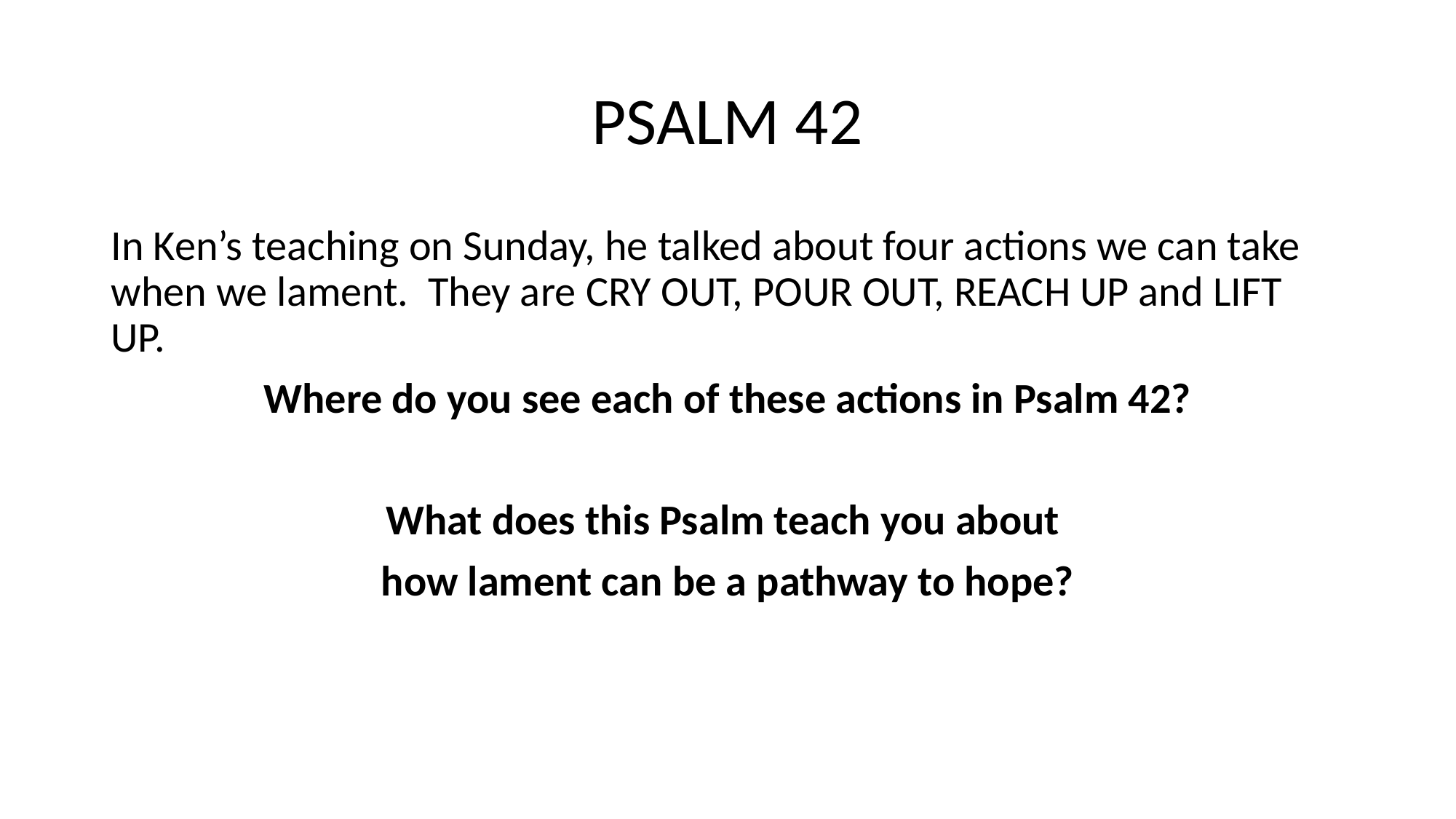

# PSALM 42
In Ken’s teaching on Sunday, he talked about four actions we can take when we lament.  They are CRY OUT, POUR OUT, REACH UP and LIFT UP.
Where do you see each of these actions in Psalm 42?

What does this Psalm teach you about
how lament can be a pathway to hope?